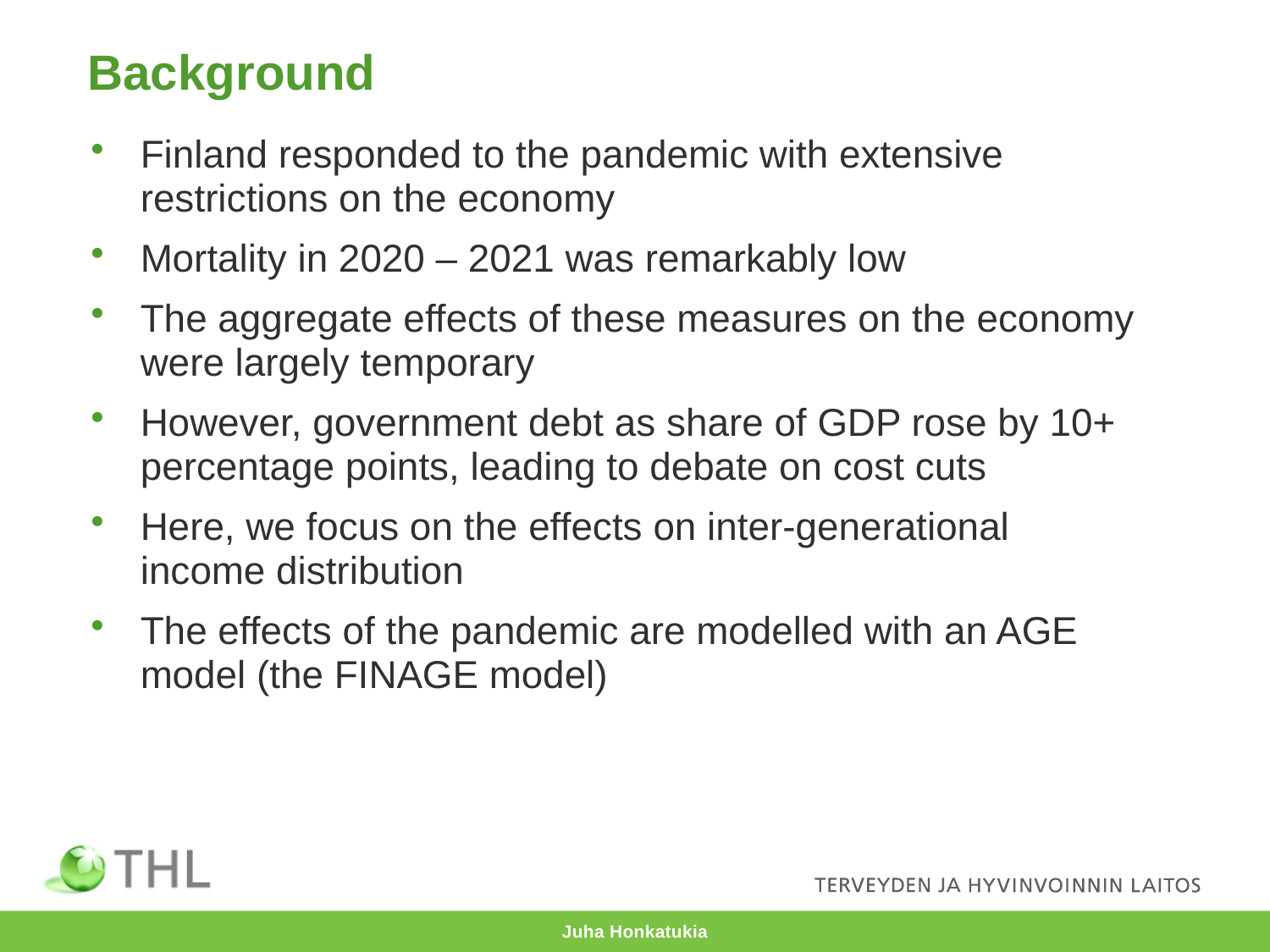

# Background
Finland responded to the pandemic with extensive restrictions on the economy
Mortality in 2020 – 2021 was remarkably low
The aggregate effects of these measures on the economy were largely temporary
However, government debt as share of GDP rose by 10+ percentage points, leading to debate on cost cuts
Here, we focus on the effects on inter-generational income distribution
The effects of the pandemic are modelled with an AGE model (the FINAGE model)

Juha Honkatukia